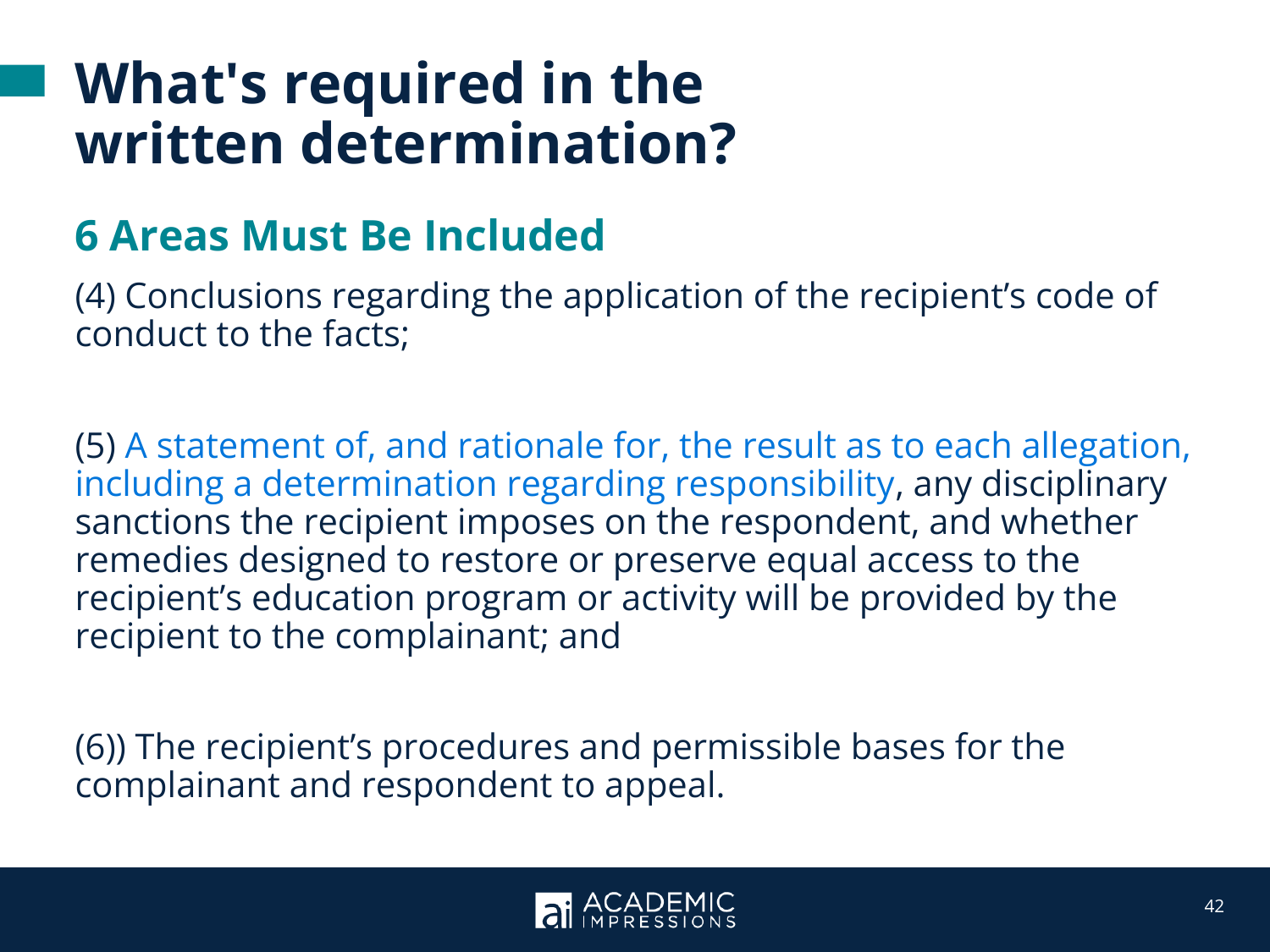

What's required in the written determination?

6 Areas Must Be Included
(4) Conclusions regarding the application of the recipient’s code of conduct to the facts;

(5) A statement of, and rationale for, the result as to each allegation, including a determination regarding responsibility, any disciplinary sanctions the recipient imposes on the respondent, and whether remedies designed to restore or preserve equal access to the recipient’s education program or activity will be provided by the recipient to the complainant; and

(6)) The recipient’s procedures and permissible bases for the complainant and respondent to appeal.